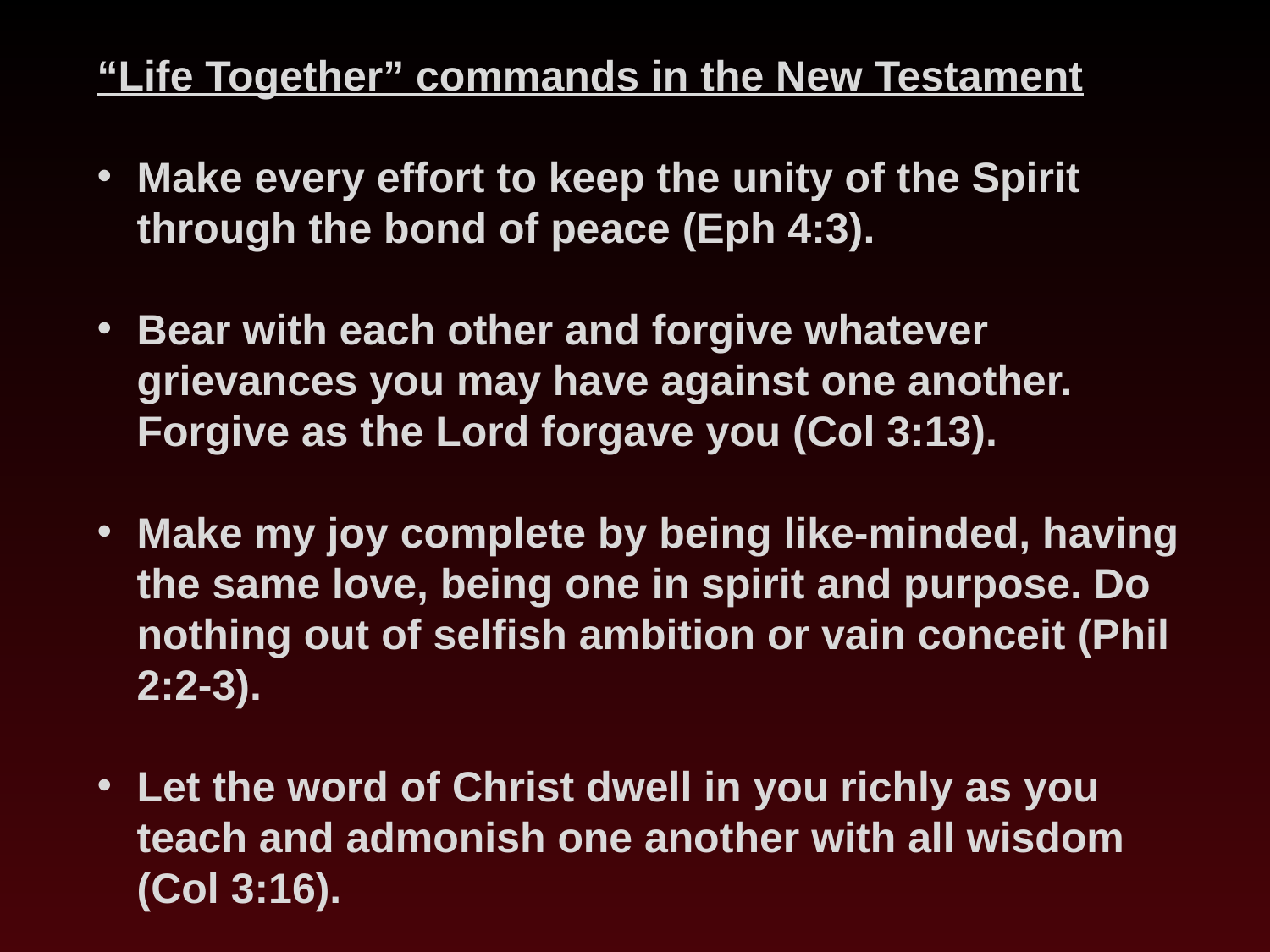

“Life Together” commands in the New Testament

Make every effort to keep the unity of the Spirit through the bond of peace (Eph 4:3).

Bear with each other and forgive whatever grievances you may have against one another. Forgive as the Lord forgave you (Col 3:13).

Make my joy complete by being like-minded, having the same love, being one in spirit and purpose. Do nothing out of selfish ambition or vain conceit (Phil 2:2-3).

Let the word of Christ dwell in you richly as you teach and admonish one another with all wisdom (Col 3:16).